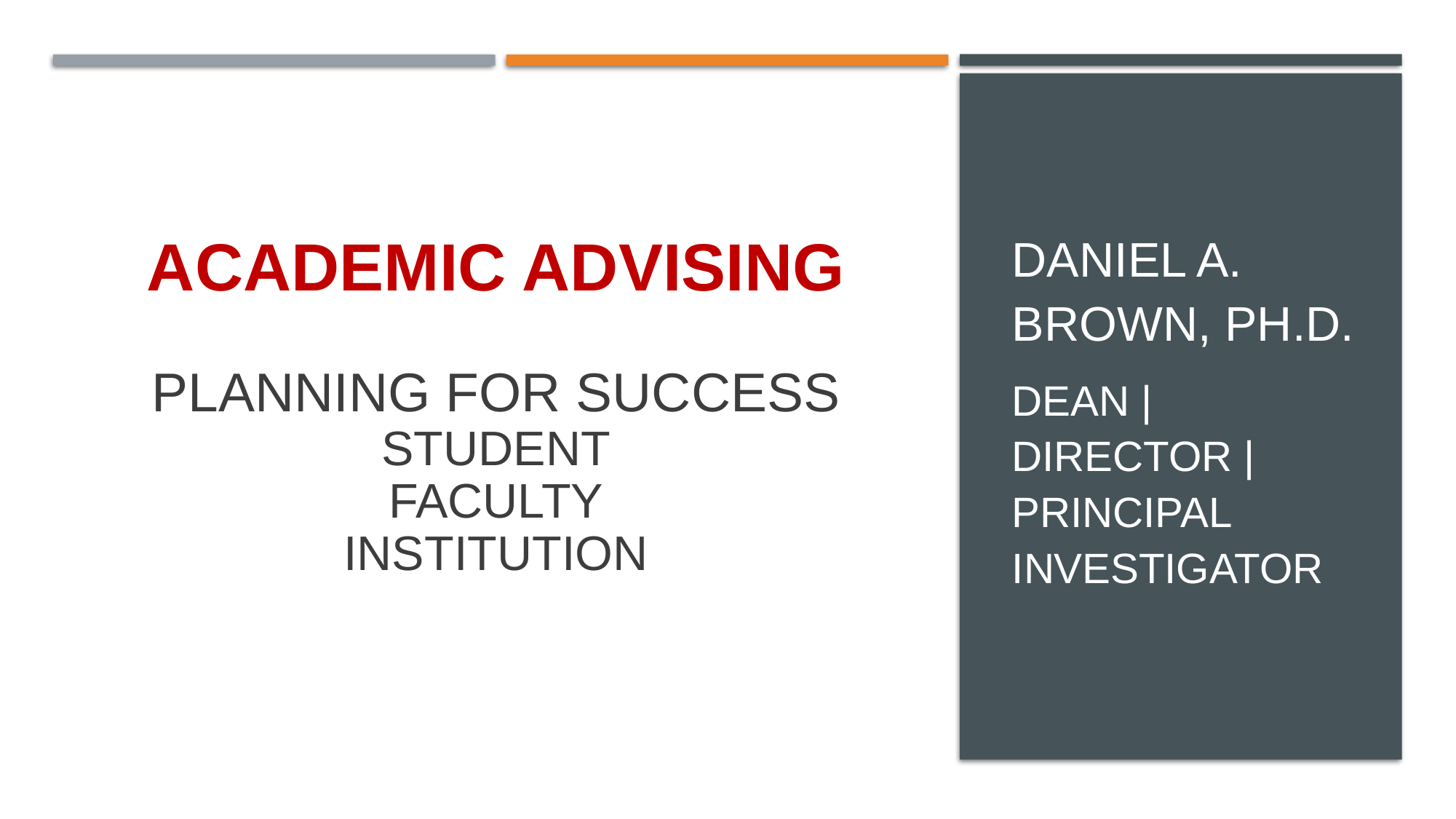

# Academic advising Planning for Success Student Faculty Institution
Daniel A. Brown, Ph.D.
Dean | Director | Principal Investigator